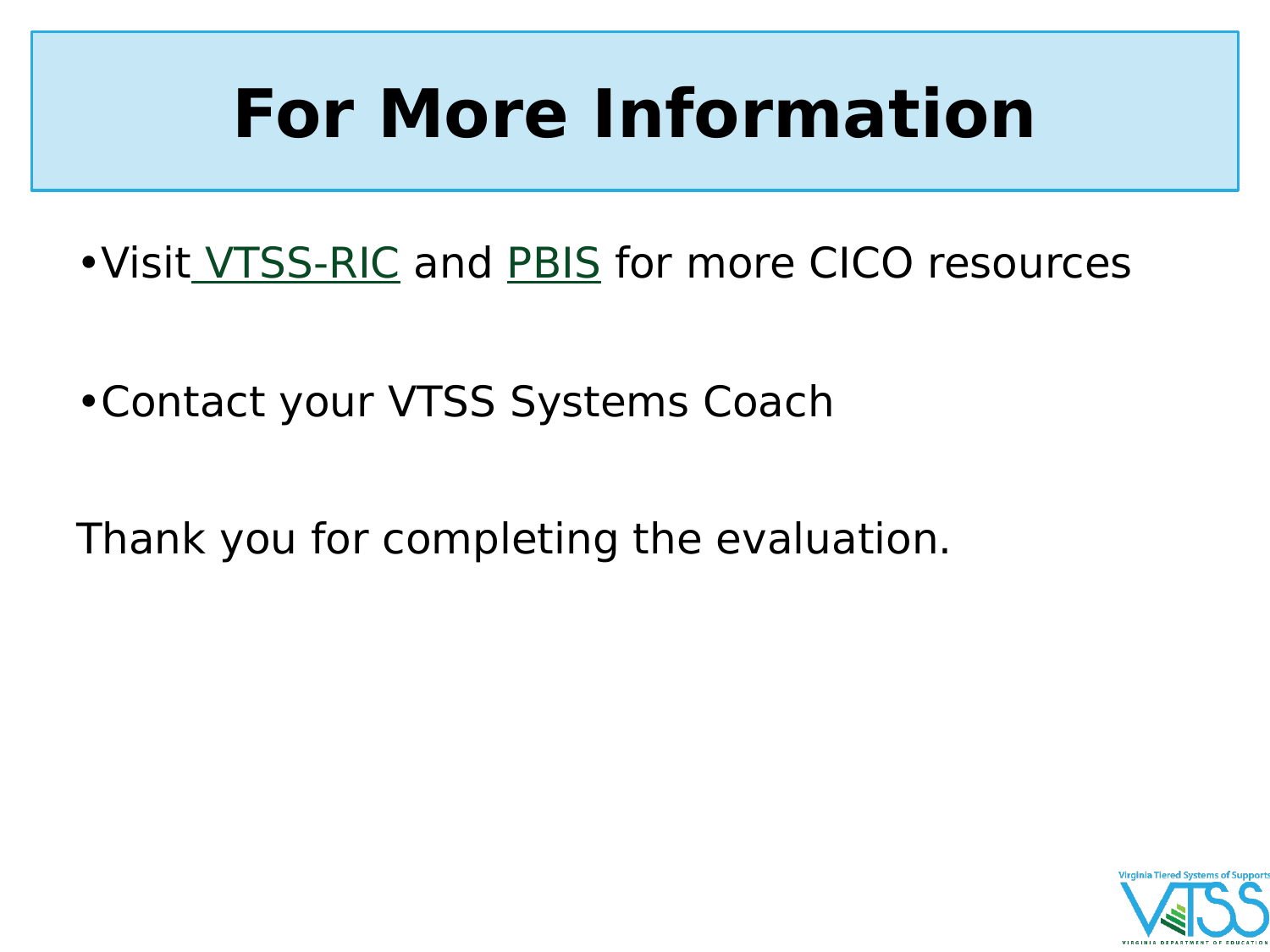

# For More Information
•Visit VTSS-RIC and PBIS for more CICO resources

•Contact your VTSS Systems Coach

Thank you for completing the evaluation.